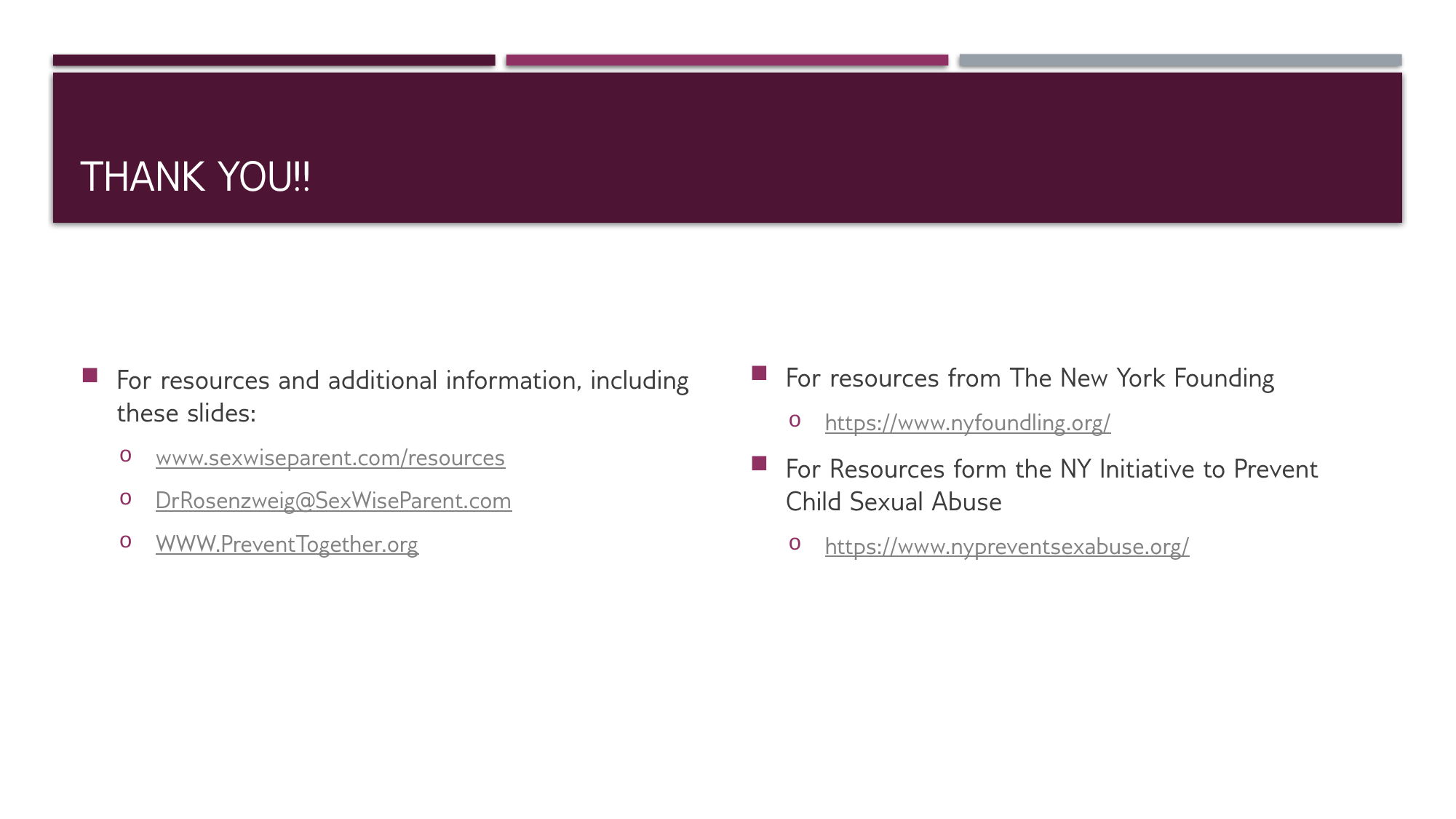

# Thank you!!
For resources and additional information, including these slides:
www.sexwiseparent.com/resources
DrRosenzweig@SexWiseParent.com
WWW.PreventTogether.org

For resources from The New York Founding
https://www.nyfoundling.org/
For Resources form the NY Initiative to Prevent Child Sexual Abuse
https://www.nypreventsexabuse.org/